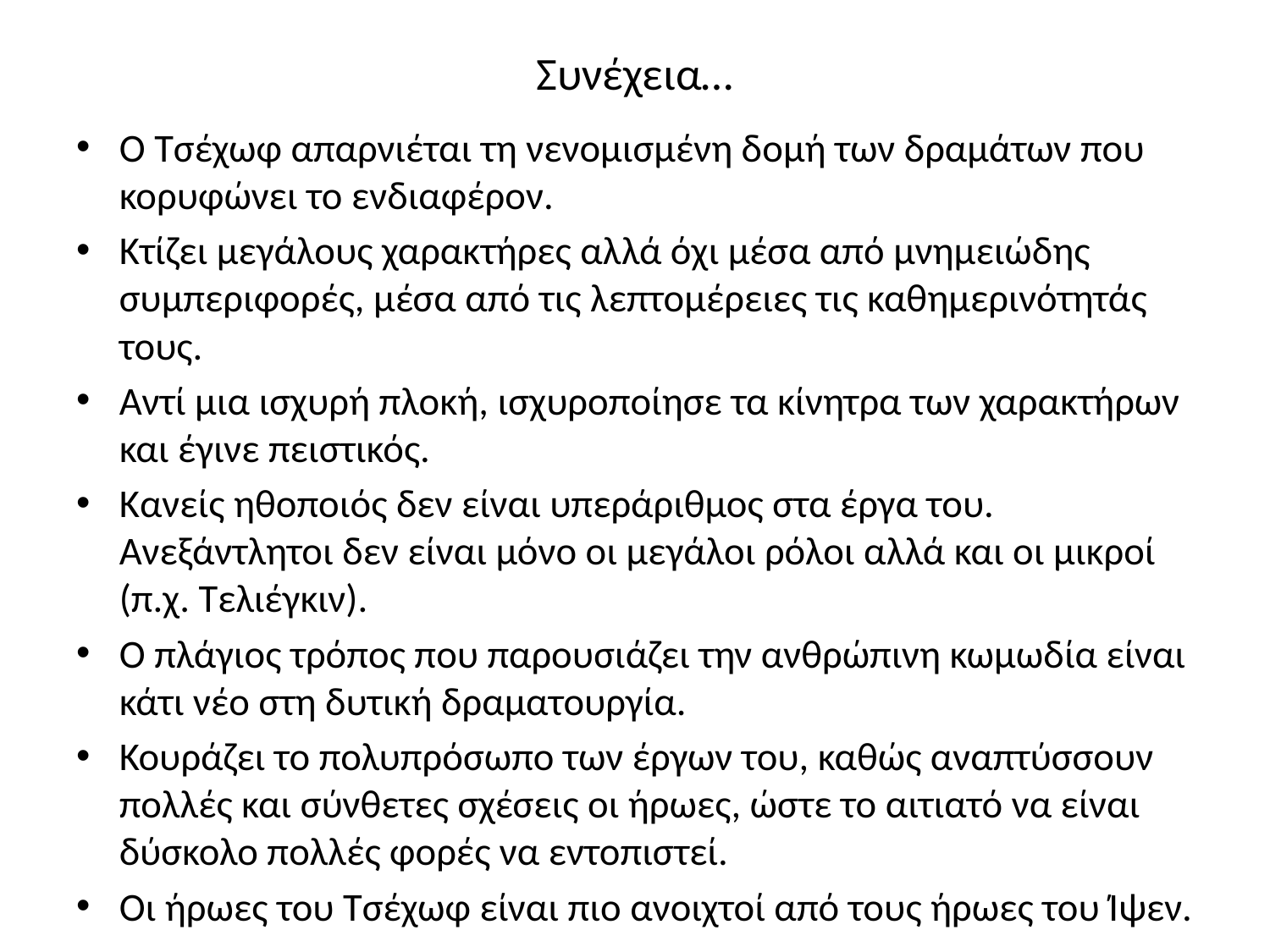

# Συνέχεια…
Ο Τσέχωφ απαρνιέται τη νενομισμένη δομή των δραμάτων που κορυφώνει το ενδιαφέρον.
Κτίζει μεγάλους χαρακτήρες αλλά όχι μέσα από μνημειώδης συμπεριφορές, μέσα από τις λεπτομέρειες τις καθημερινότητάς τους.
Αντί μια ισχυρή πλοκή, ισχυροποίησε τα κίνητρα των χαρακτήρων και έγινε πειστικός.
Κανείς ηθοποιός δεν είναι υπεράριθμος στα έργα του. Ανεξάντλητοι δεν είναι μόνο οι μεγάλοι ρόλοι αλλά και οι μικροί (π.χ. Τελιέγκιν).
Ο πλάγιος τρόπος που παρουσιάζει την ανθρώπινη κωμωδία είναι κάτι νέο στη δυτική δραματουργία.
Κουράζει το πολυπρόσωπο των έργων του, καθώς αναπτύσσουν πολλές και σύνθετες σχέσεις οι ήρωες, ώστε το αιτιατό να είναι δύσκολο πολλές φορές να εντοπιστεί.
Οι ήρωες του Τσέχωφ είναι πιο ανοιχτοί από τους ήρωες του Ίψεν.